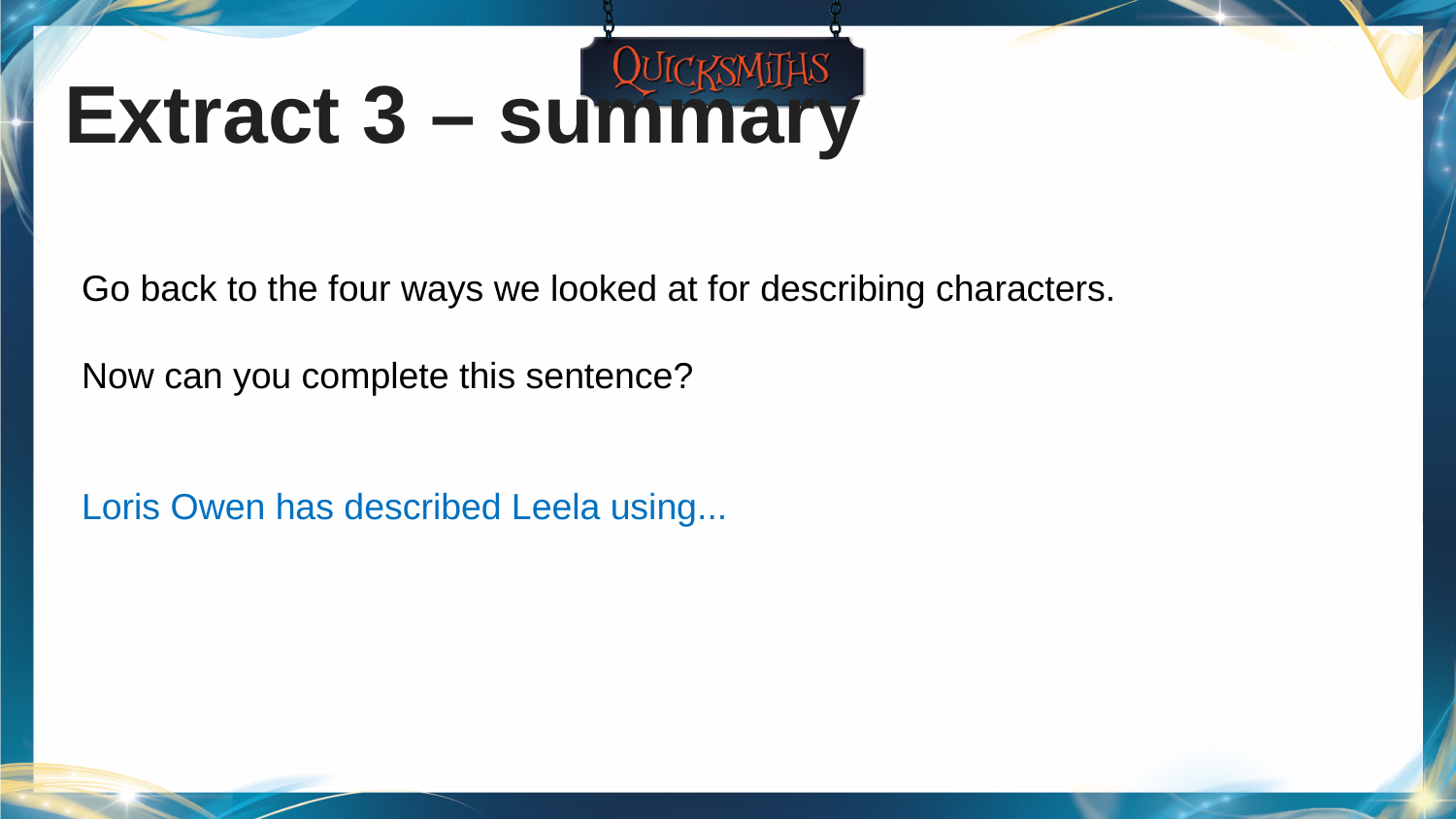

Extract 3 – summary
Go back to the four ways we looked at for describing characters.

Now can you complete this sentence?

Loris Owen has described Leela using...